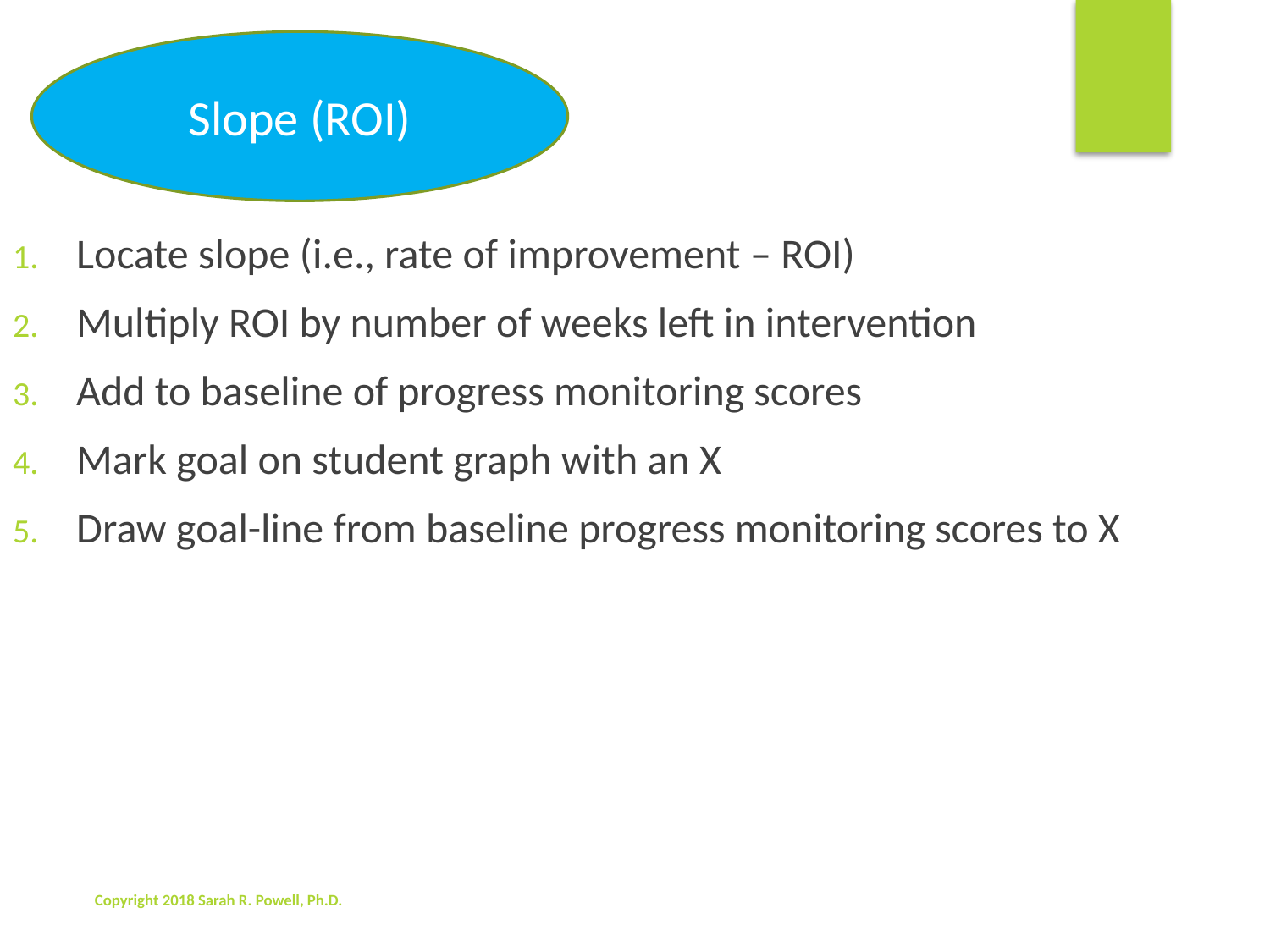

Slope (ROI)
Locate slope (i.e., rate of improvement – ROI)
Multiply ROI by number of weeks left in intervention
Add to baseline of progress monitoring scores
Mark goal on student graph with an X
Draw goal-line from baseline progress monitoring scores to X

Copyright 2018 Sarah R. Powell, Ph.D.